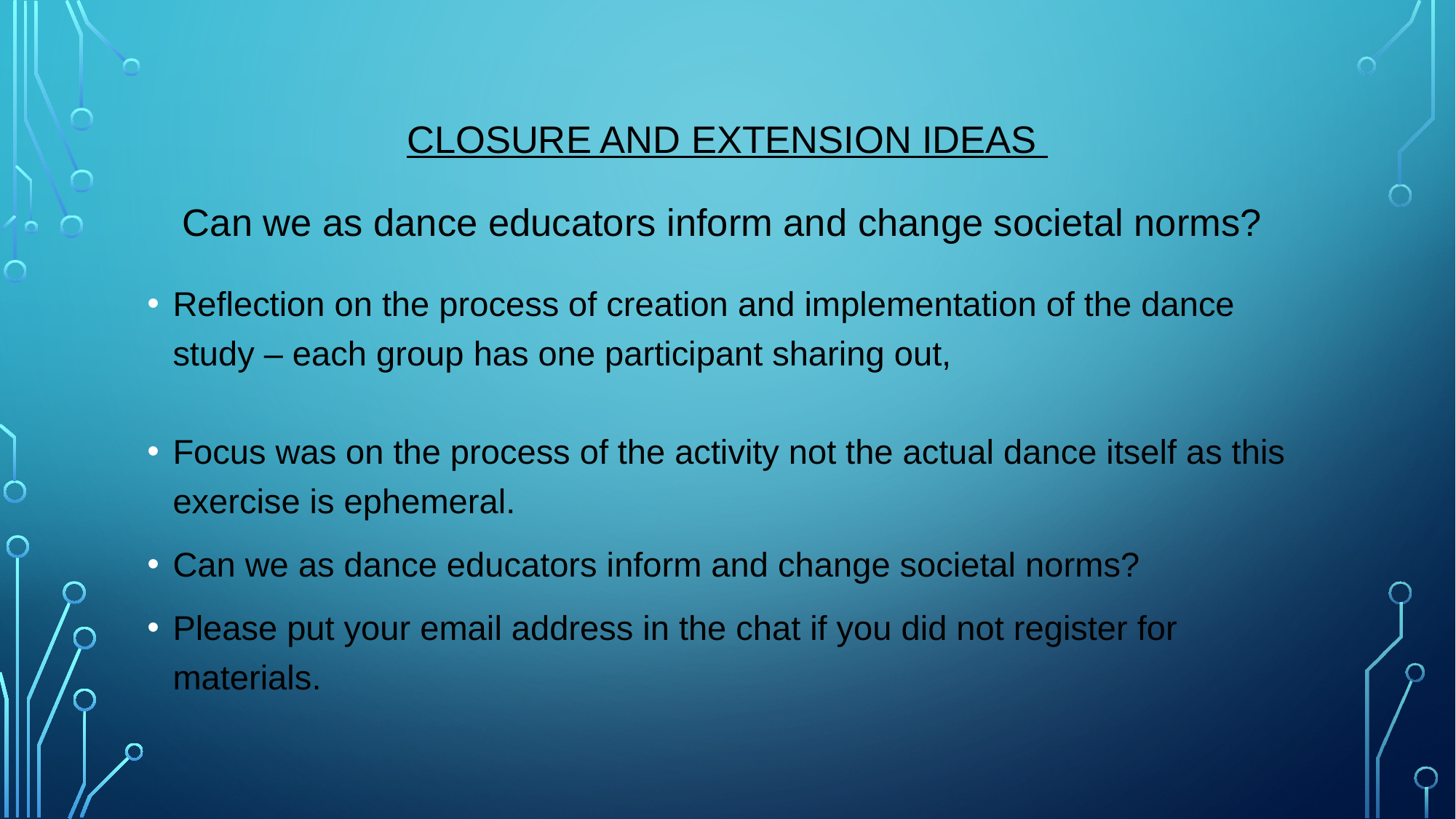

# CLOSURE AND EXTENSION IDEAS  Can we as dance educators inform and change societal norms?

Reflection on the process of creation and implementation of the dance study – each group has one participant sharing out,

Focus was on the process of the activity not the actual dance itself as this exercise is ephemeral.
Can we as dance educators inform and change societal norms?
Please put your email address in the chat if you did not register for materials.